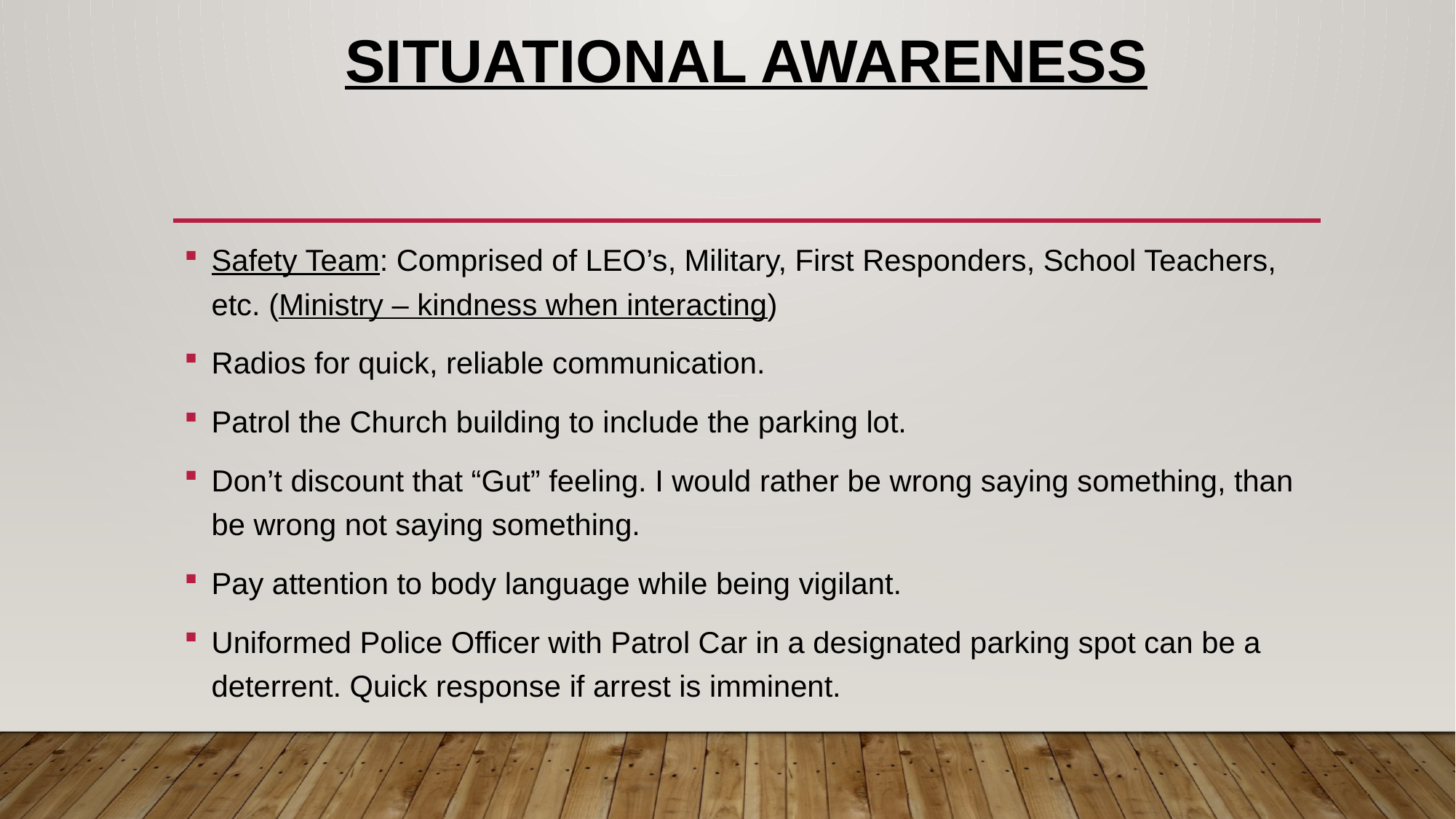

# Situational Awareness
Safety Team: Comprised of LEO’s, Military, First Responders, School Teachers, etc. (Ministry – kindness when interacting)
Radios for quick, reliable communication.
Patrol the Church building to include the parking lot.
Don’t discount that “Gut” feeling. I would rather be wrong saying something, than be wrong not saying something.
Pay attention to body language while being vigilant.
Uniformed Police Officer with Patrol Car in a designated parking spot can be a deterrent. Quick response if arrest is imminent.